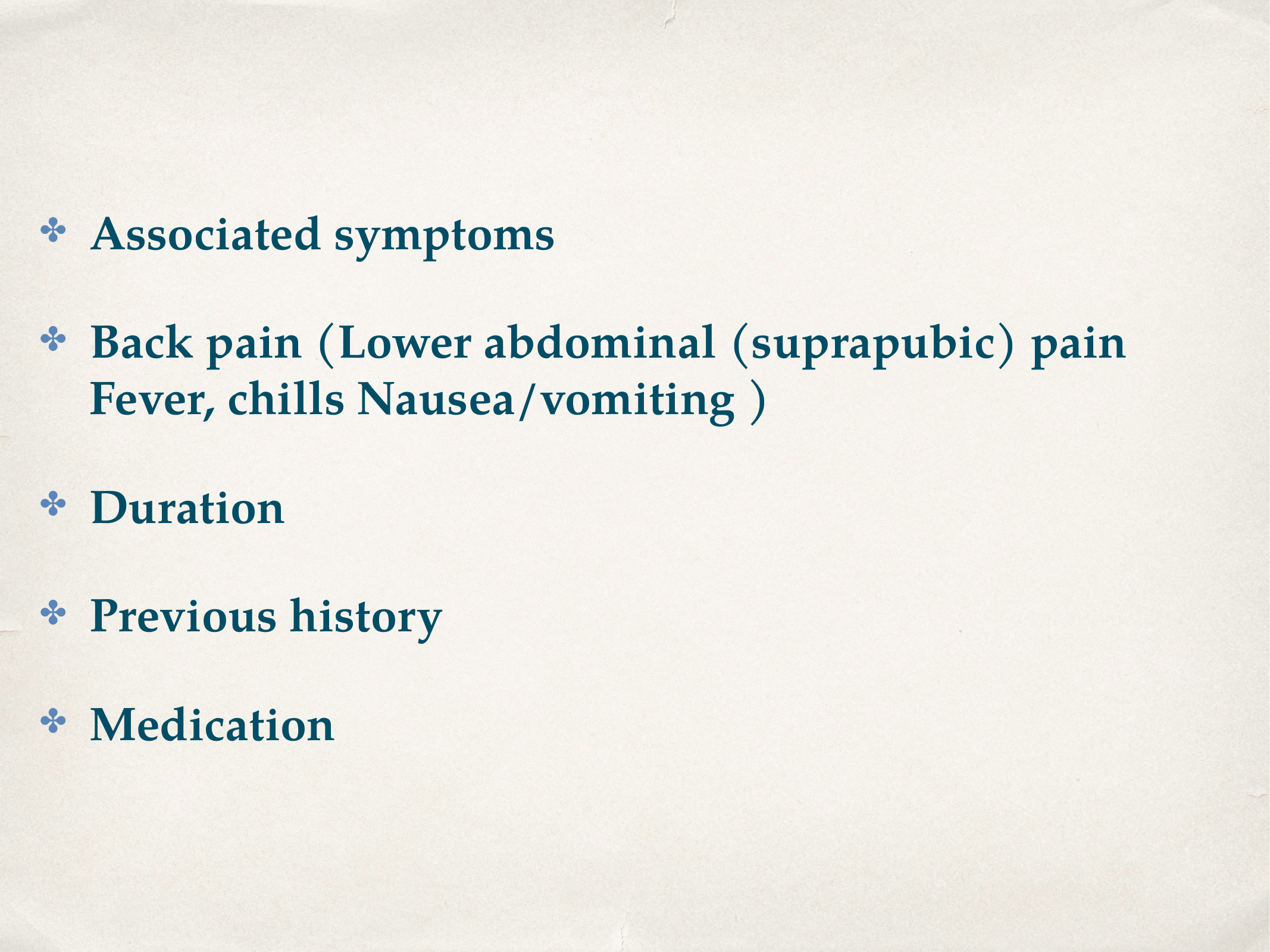

Associated symptoms
Back pain (Lower abdominal (suprapubic) pain Fever, chills Nausea/vomiting )
Duration
Previous history
Medication